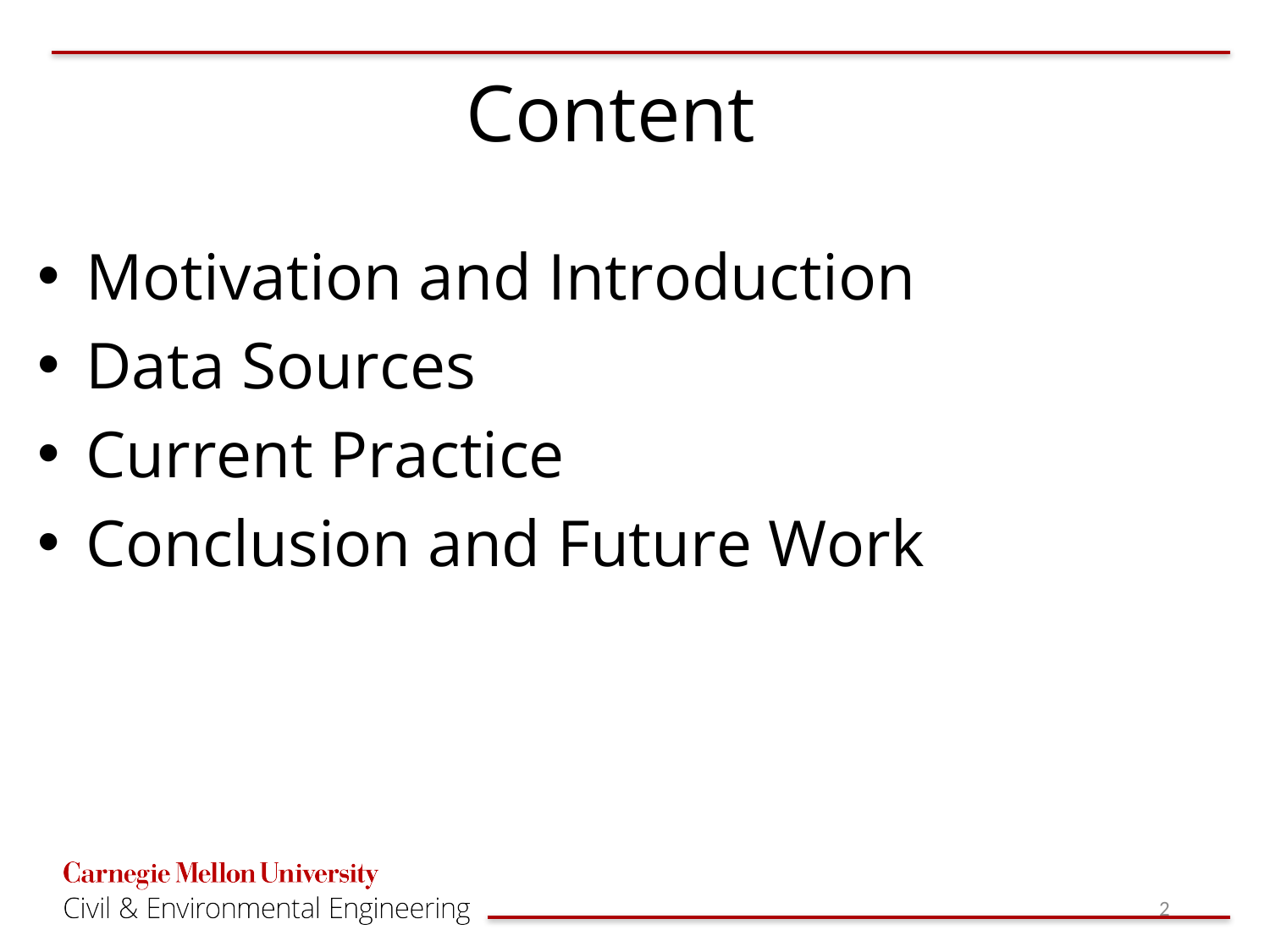

# Content
Motivation and Introduction
Data Sources
Current Practice
Conclusion and Future Work
2